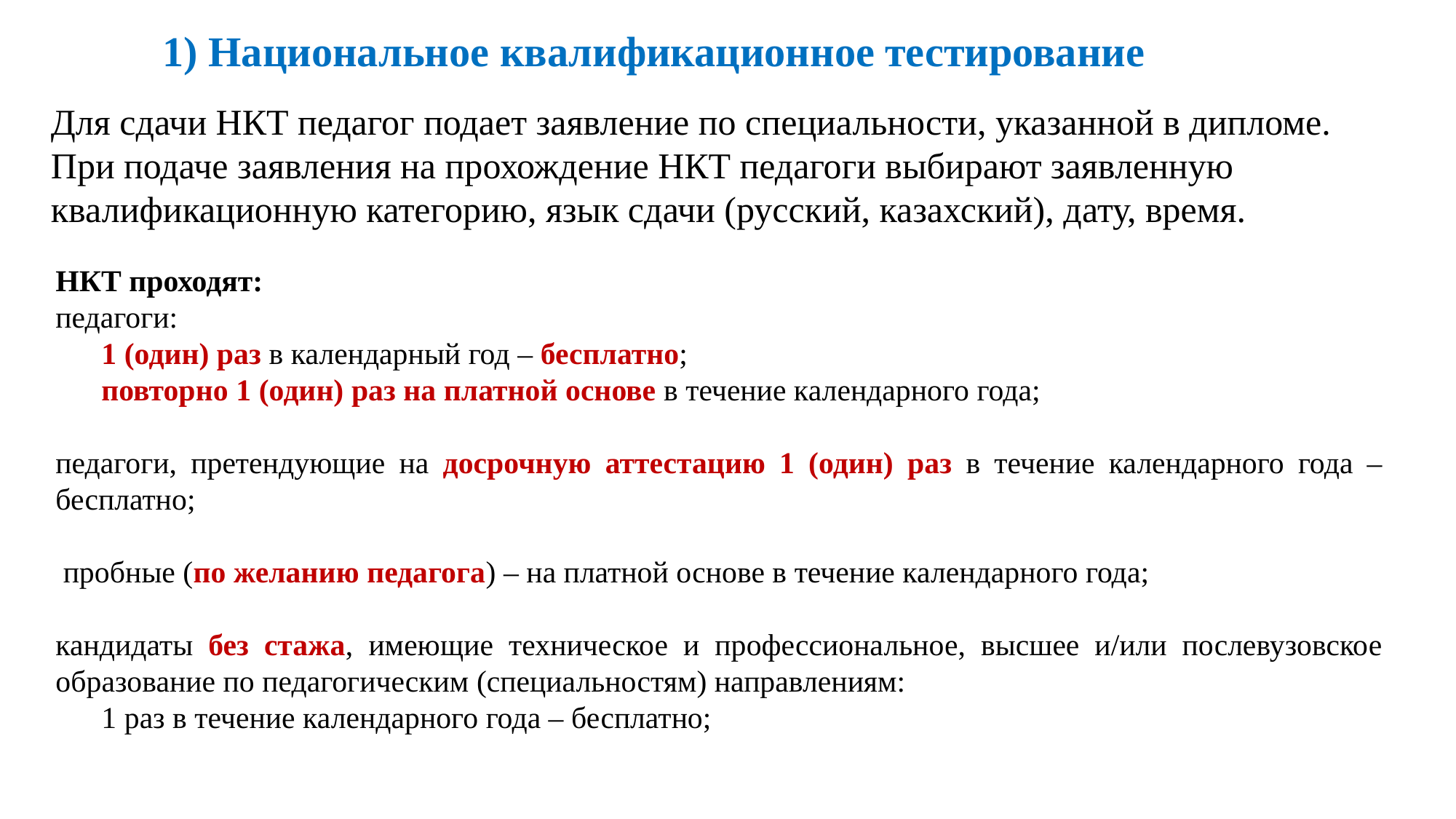

1) Национальное квалификационное тестирование
Для сдачи НКТ педагог подает заявление по специальности, указанной в дипломе. При подаче заявления на прохождение НКТ педагоги выбирают заявленную квалификационную категорию, язык сдачи (русский, казахский), дату, время.
НКТ проходят:
педагоги:
      1 (один) раз в календарный год – бесплатно;
      повторно 1 (один) раз на платной основе в течение календарного года;

педагоги, претендующие на досрочную аттестацию 1 (один) раз в течение календарного года – бесплатно;

 пробные (по желанию педагога) – на платной основе в течение календарного года;

кандидаты без стажа, имеющие техническое и профессиональное, высшее и/или послевузовское образование по педагогическим (специальностям) направлениям:
      1 раз в течение календарного года – бесплатно;